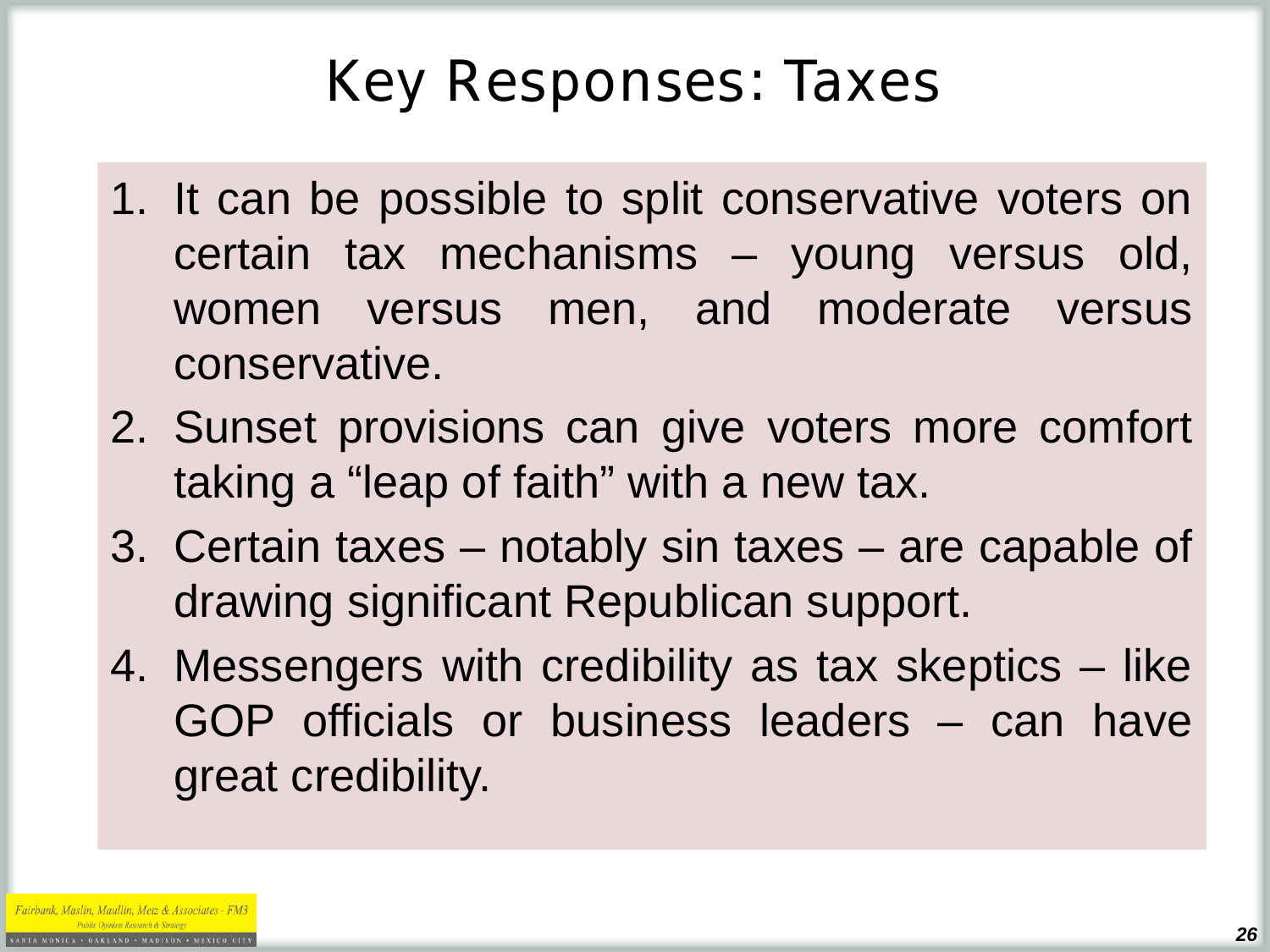

# Key Responses: Taxes
It can be possible to split conservative voters on certain tax mechanisms – young versus old, women versus men, and moderate versus conservative.
Sunset provisions can give voters more comfort taking a “leap of faith” with a new tax.
Certain taxes – notably sin taxes – are capable of drawing significant Republican support.
Messengers with credibility as tax skeptics – like GOP officials or business leaders – can have great credibility.